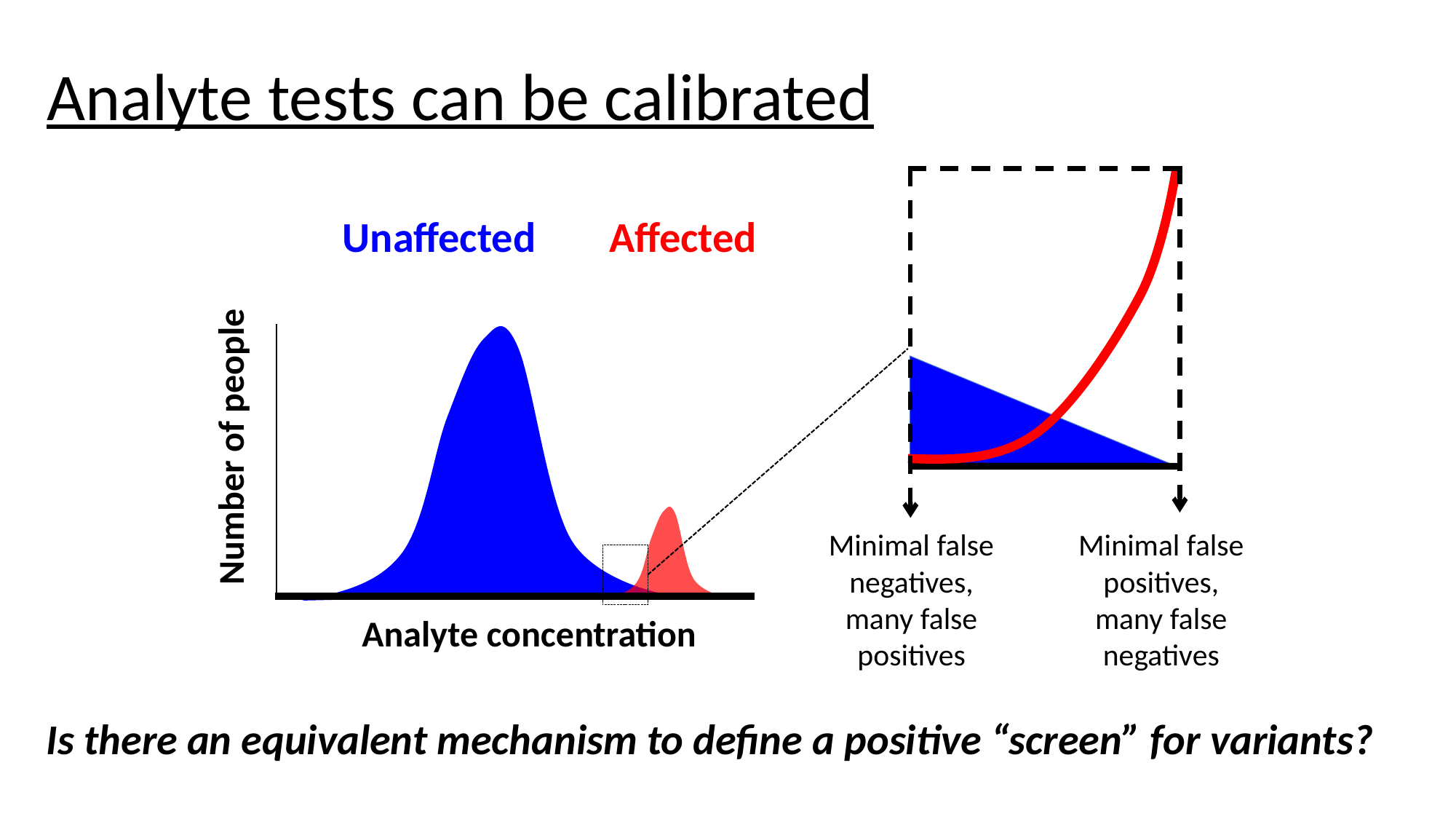

Analyte tests can be calibrated

Unaffected
Affected

Number of people

Analyte concentration

Minimal false positives, many false negatives
Minimal false negatives, many false positives

Is there an equivalent mechanism to define a positive “screen” for variants?